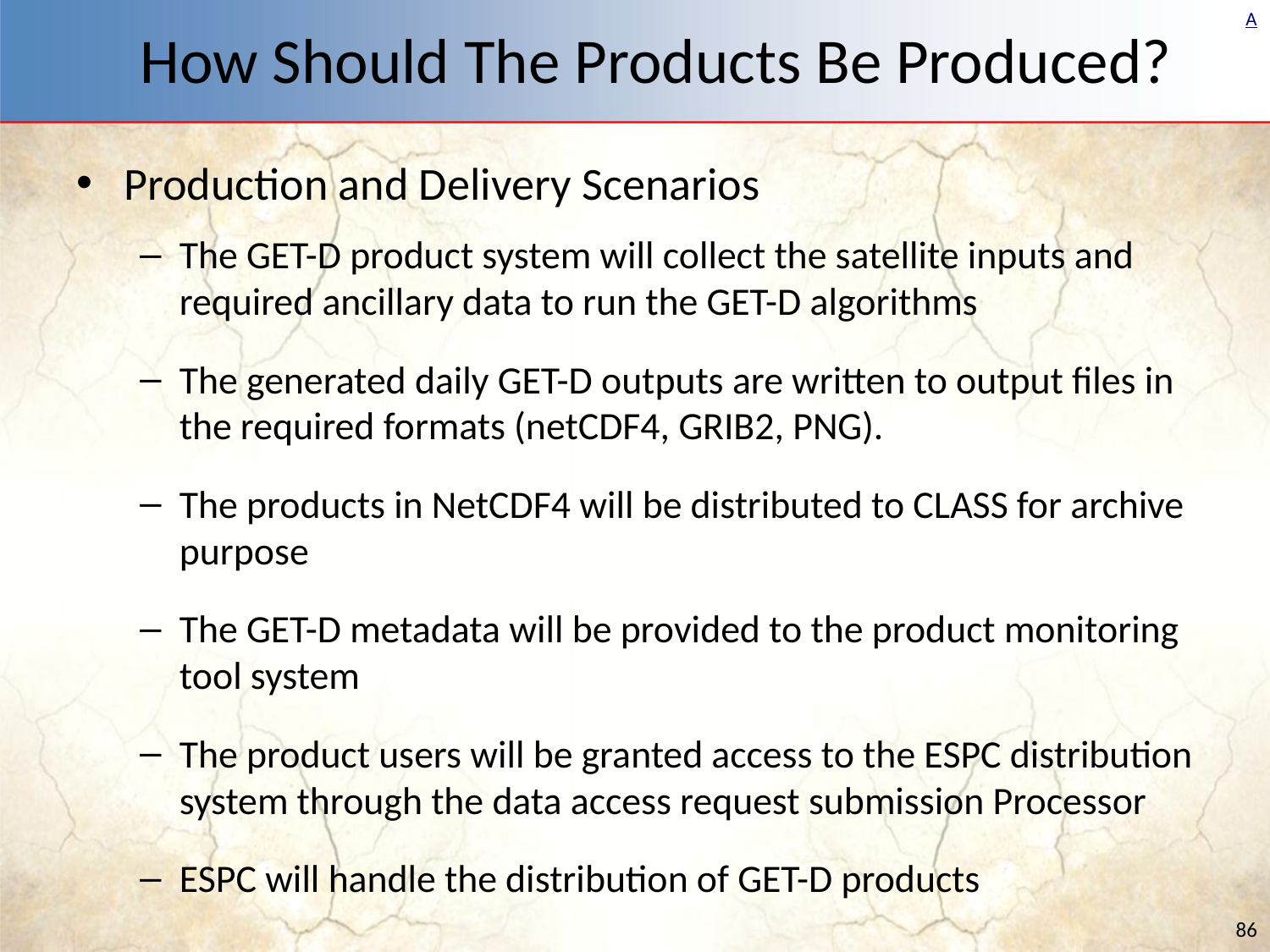

# How Should The Products Be Produced?
Production and Delivery Scenarios
The GET-D product system will collect the satellite inputs and required ancillary data to run the GET-D algorithms
The generated daily GET-D outputs are written to output files in the required formats (netCDF4, GRIB2, PNG).
The products in NetCDF4 will be distributed to CLASS for archive purpose
The GET-D metadata will be provided to the product monitoring tool system
The product users will be granted access to the ESPC distribution system through the data access request submission Processor
ESPC will handle the distribution of GET-D products